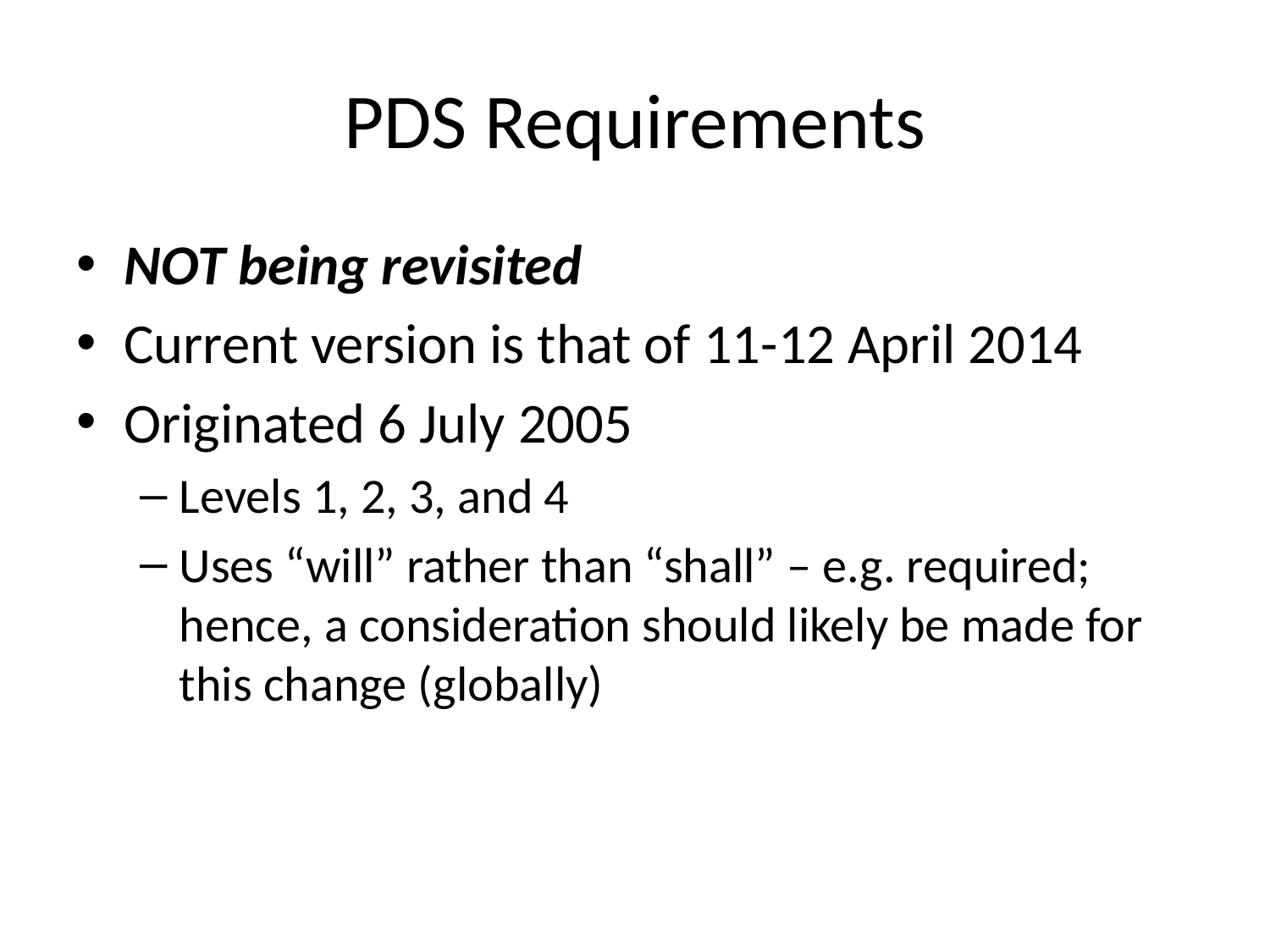

# PDS Requirements
NOT being revisited
Current version is that of 11-12 April 2014
Originated 6 July 2005
Levels 1, 2, 3, and 4
Uses “will” rather than “shall” – e.g. required; hence, a consideration should likely be made for this change (globally)